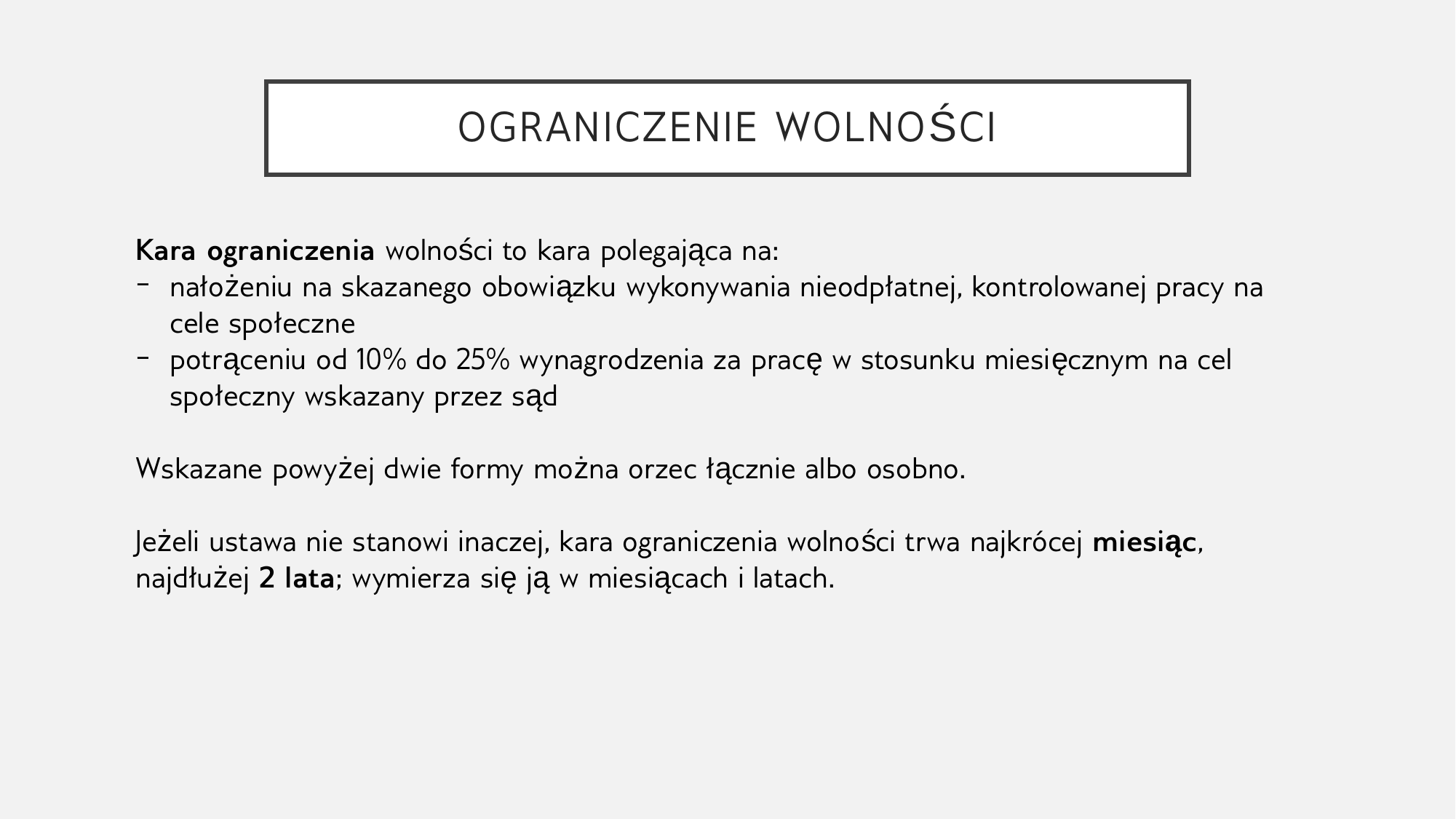

# Ograniczenie wolności
Kara ograniczenia wolności to kara polegająca na:
nałożeniu na skazanego obowiązku wykonywania nieodpłatnej, kontrolowanej pracy na cele społeczne
potrąceniu od 10% do 25% wynagrodzenia za pracę w stosunku miesięcznym na cel społeczny wskazany przez sąd

Wskazane powyżej dwie formy można orzec łącznie albo osobno.

Jeżeli ustawa nie stanowi inaczej, kara ograniczenia wolności trwa najkrócej miesiąc, najdłużej 2 lata; wymierza się ją w miesiącach i latach.